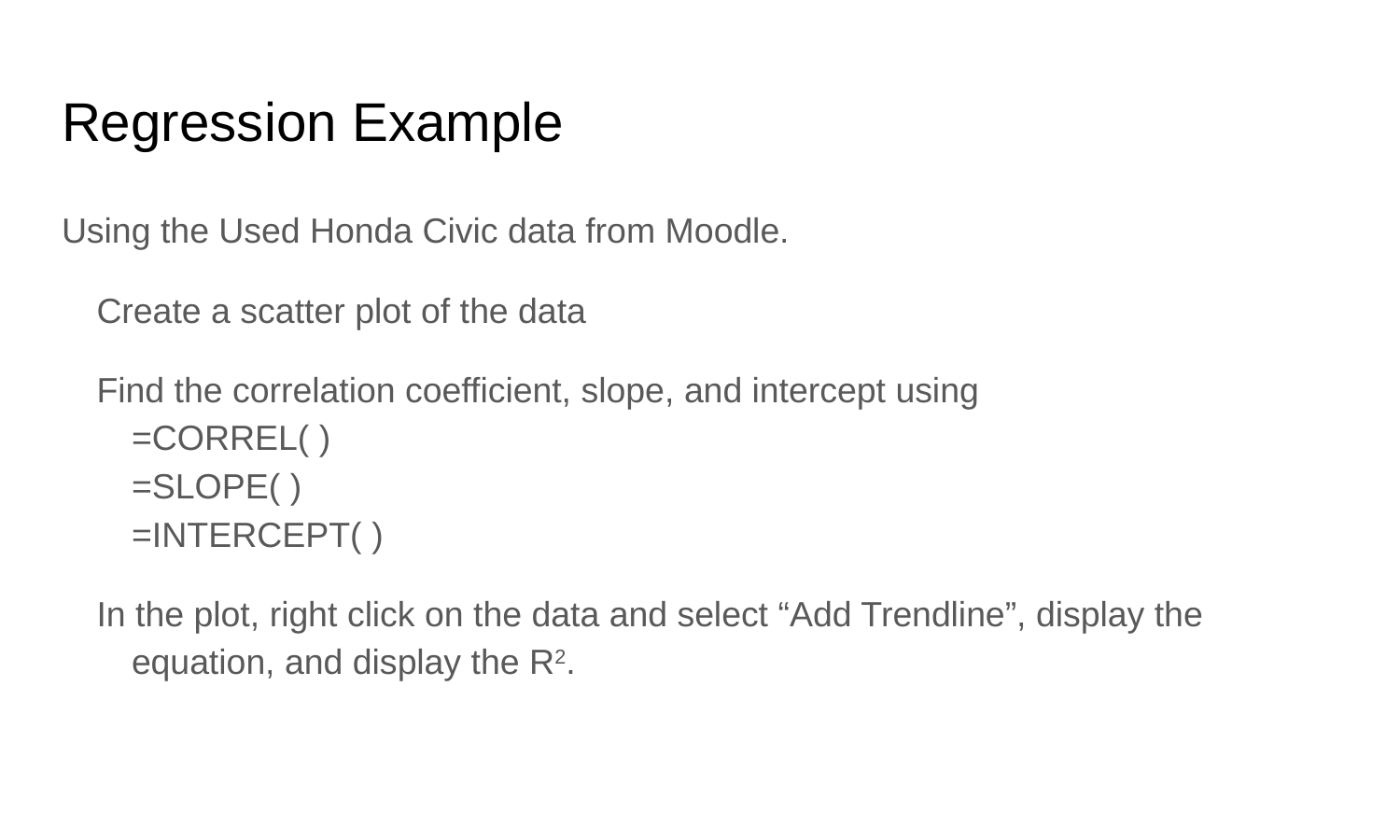

# Regression Example
Using the Used Honda Civic data from Moodle.
Create a scatter plot of the data
Find the correlation coefficient, slope, and intercept using
=CORREL( )
=SLOPE( )
=INTERCEPT( )
In the plot, right click on the data and select “Add Trendline”, display the equation, and display the R2.